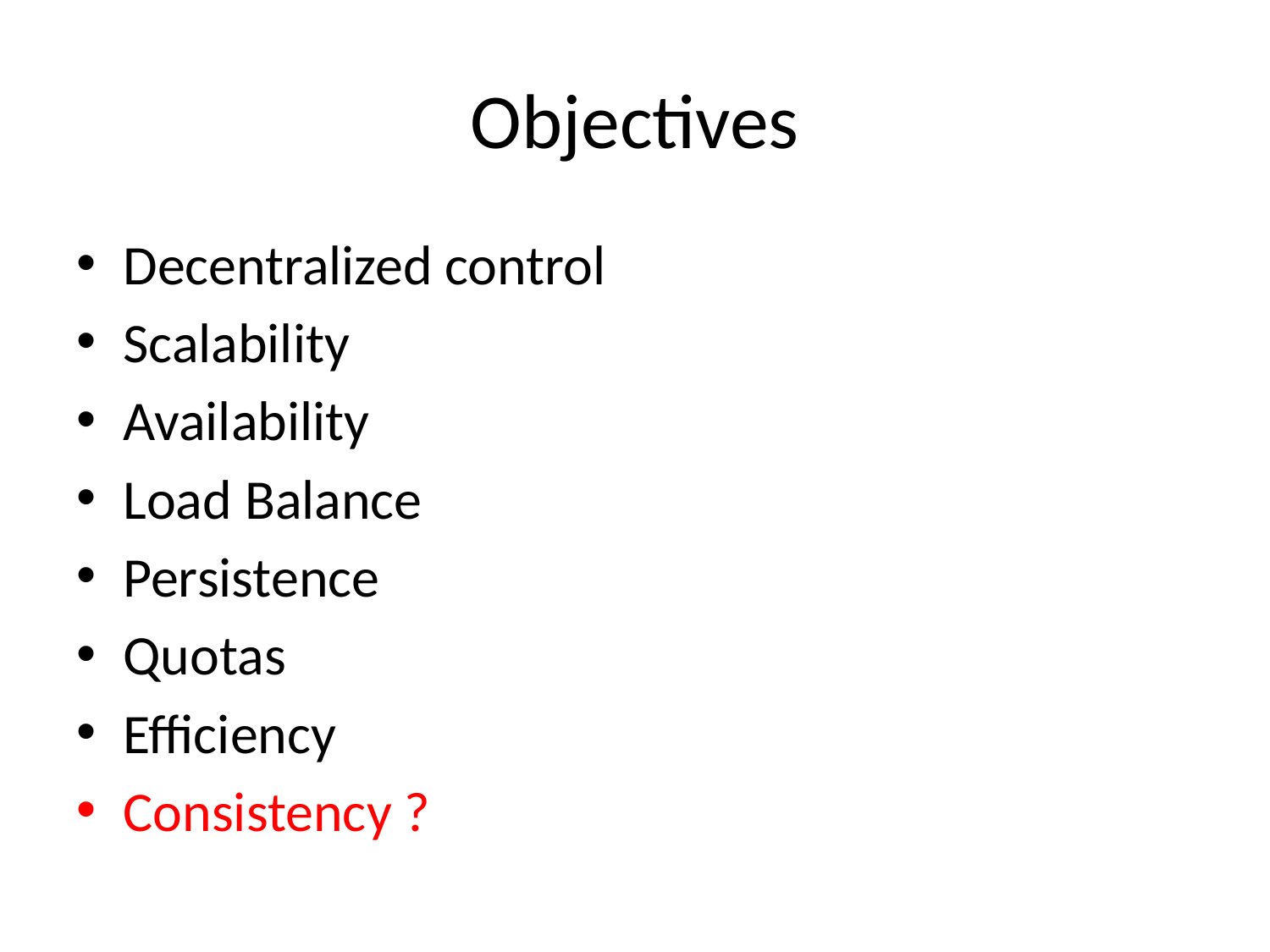

# Objectives
Decentralized control
Scalability
Availability
Load Balance
Persistence
Quotas
Efficiency
Consistency ?